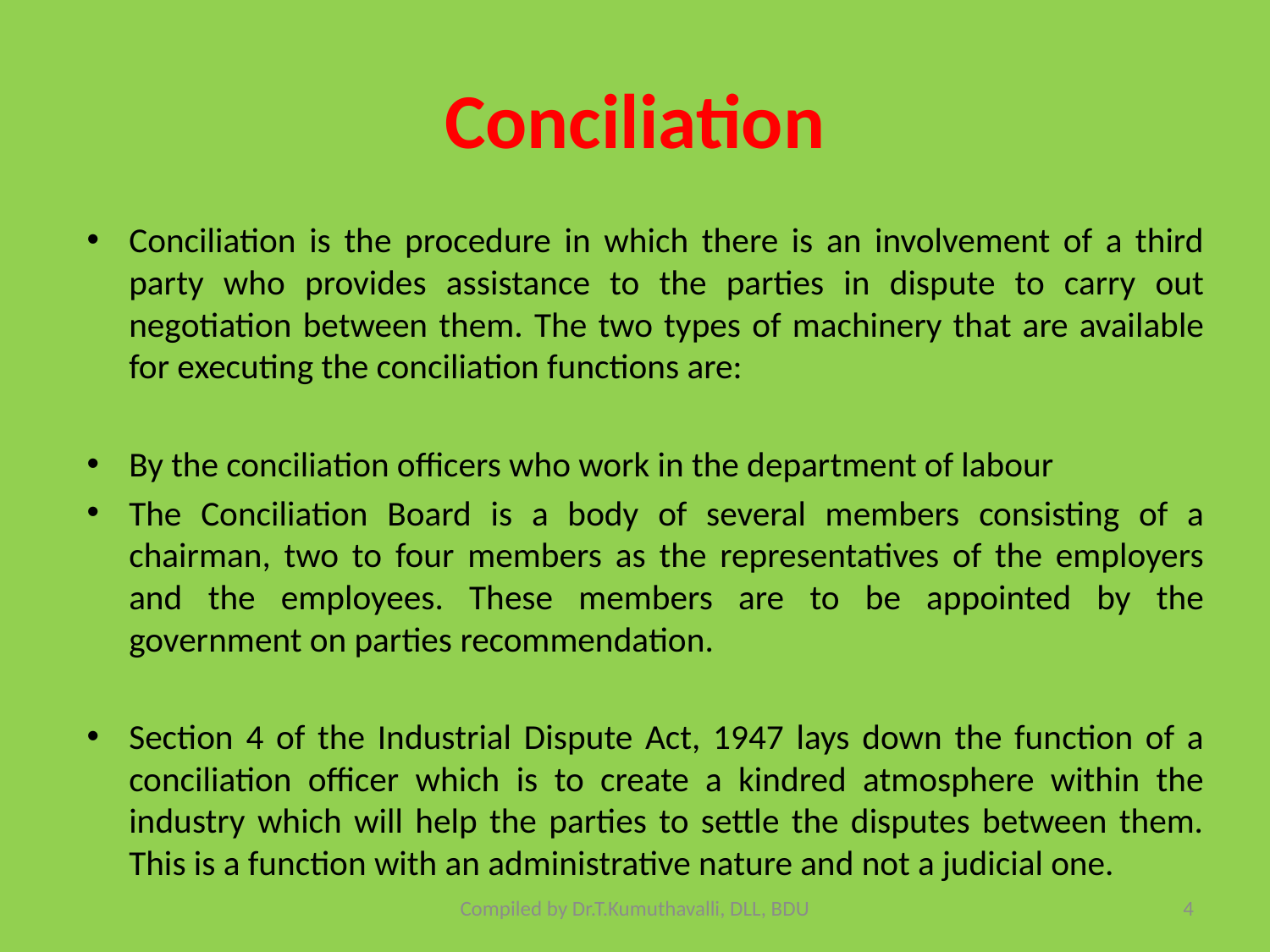

# Conciliation
Conciliation is the procedure in which there is an involvement of a third party who provides assistance to the parties in dispute to carry out negotiation between them. The two types of machinery that are available for executing the conciliation functions are:

By the conciliation officers who work in the department of labour
The Conciliation Board is a body of several members consisting of a chairman, two to four members as the representatives of the employers and the employees. These members are to be appointed by the government on parties recommendation.

Section 4 of the Industrial Dispute Act, 1947 lays down the function of a conciliation officer which is to create a kindred atmosphere within the industry which will help the parties to settle the disputes between them. This is a function with an administrative nature and not a judicial one.

Compiled by Dr.T.Kumuthavalli, DLL, BDU
4